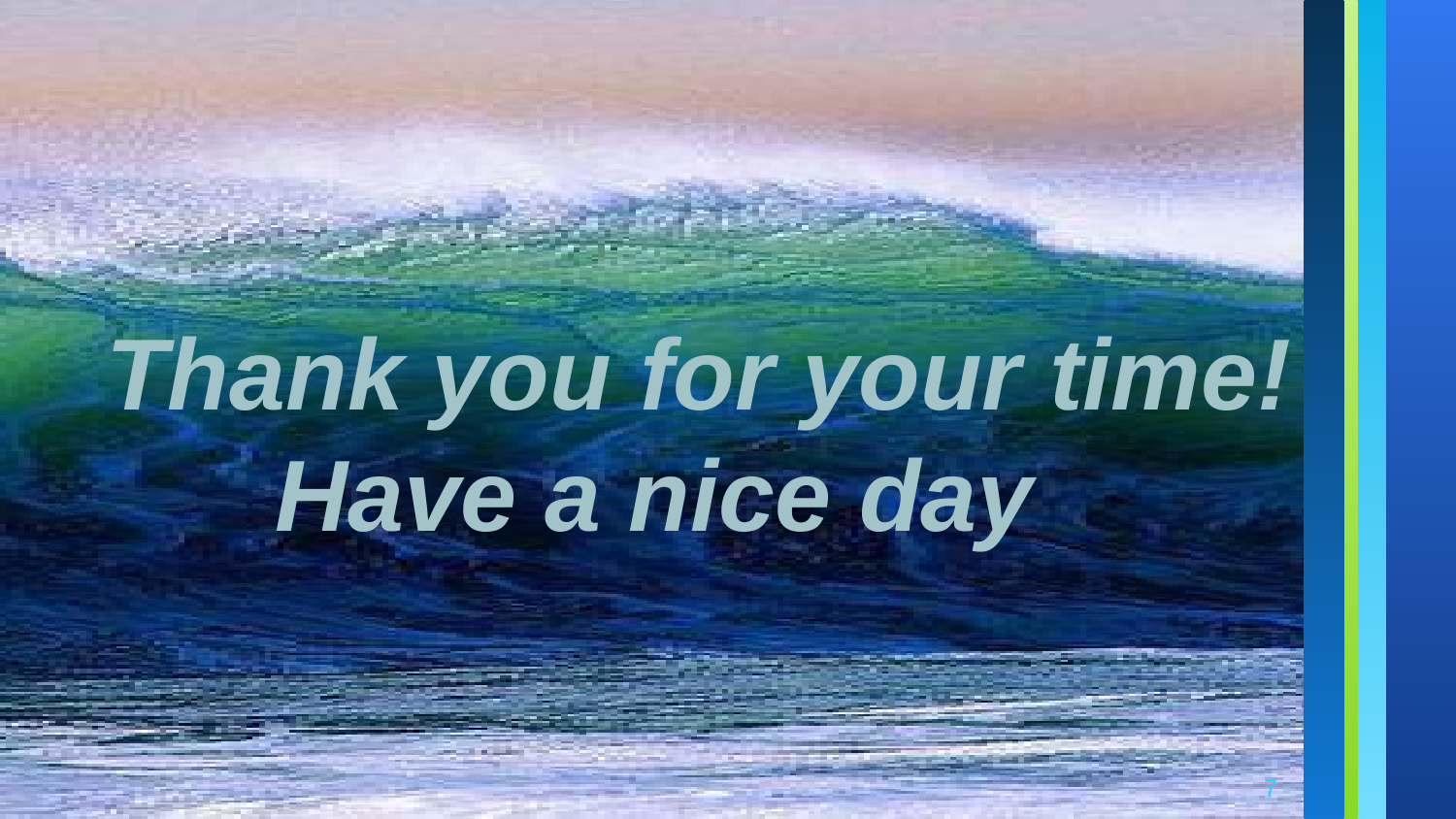

Thank you for your time!
      Have a nice day
7